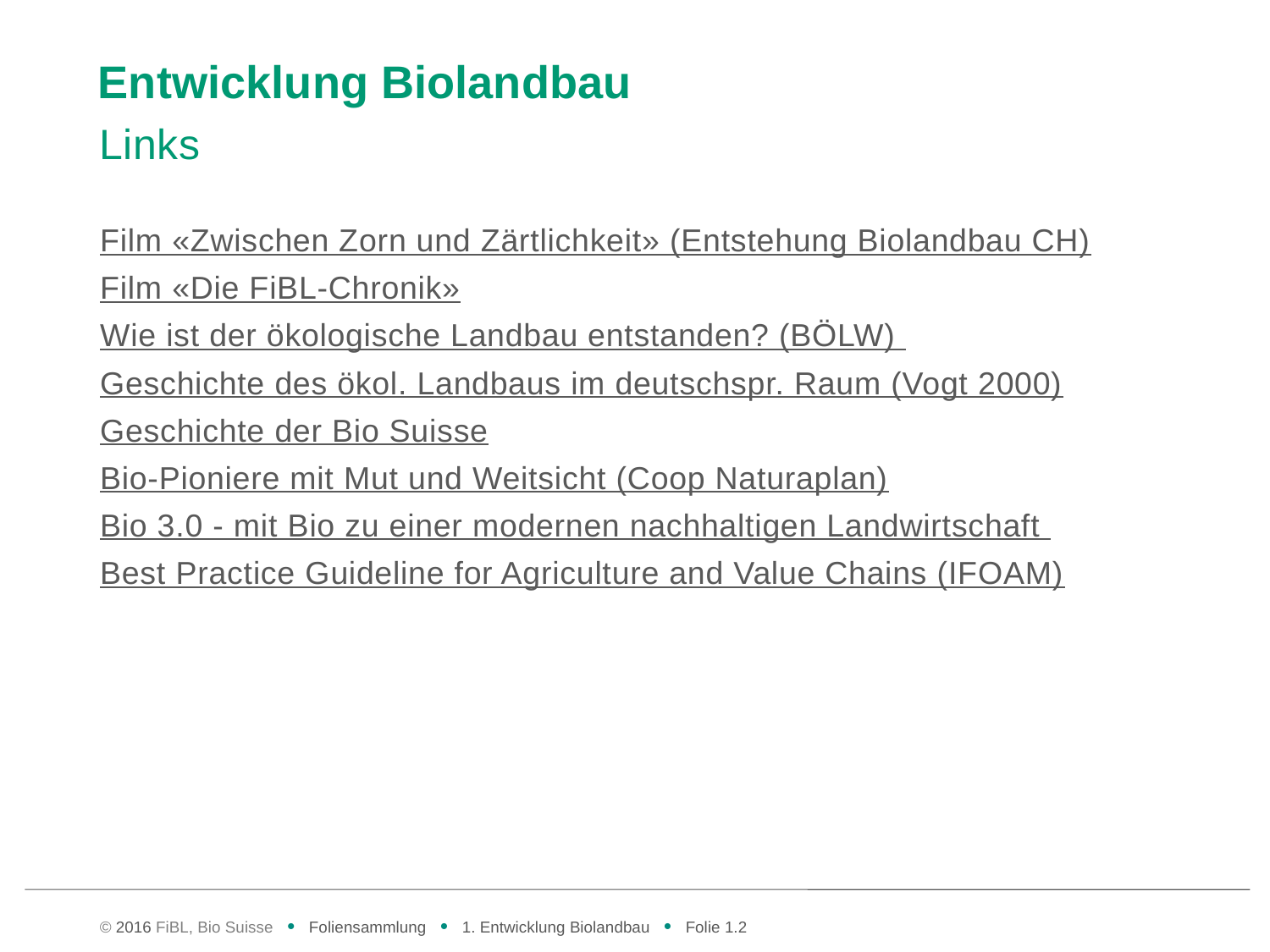

# Entwicklung Biolandbau
Links
Film «Zwischen Zorn und Zärtlichkeit» (Entstehung Biolandbau CH)
Film «Die FiBL-Chronik»
Wie ist der ökologische Landbau entstanden? (BÖLW)
Geschichte des ökol. Landbaus im deutschspr. Raum (Vogt 2000)
Geschichte der Bio Suisse
Bio-Pioniere mit Mut und Weitsicht (Coop Naturaplan)
Bio 3.0 - mit Bio zu einer modernen nachhaltigen Landwirtschaft
Best Practice Guideline for Agriculture and Value Chains (IFOAM)